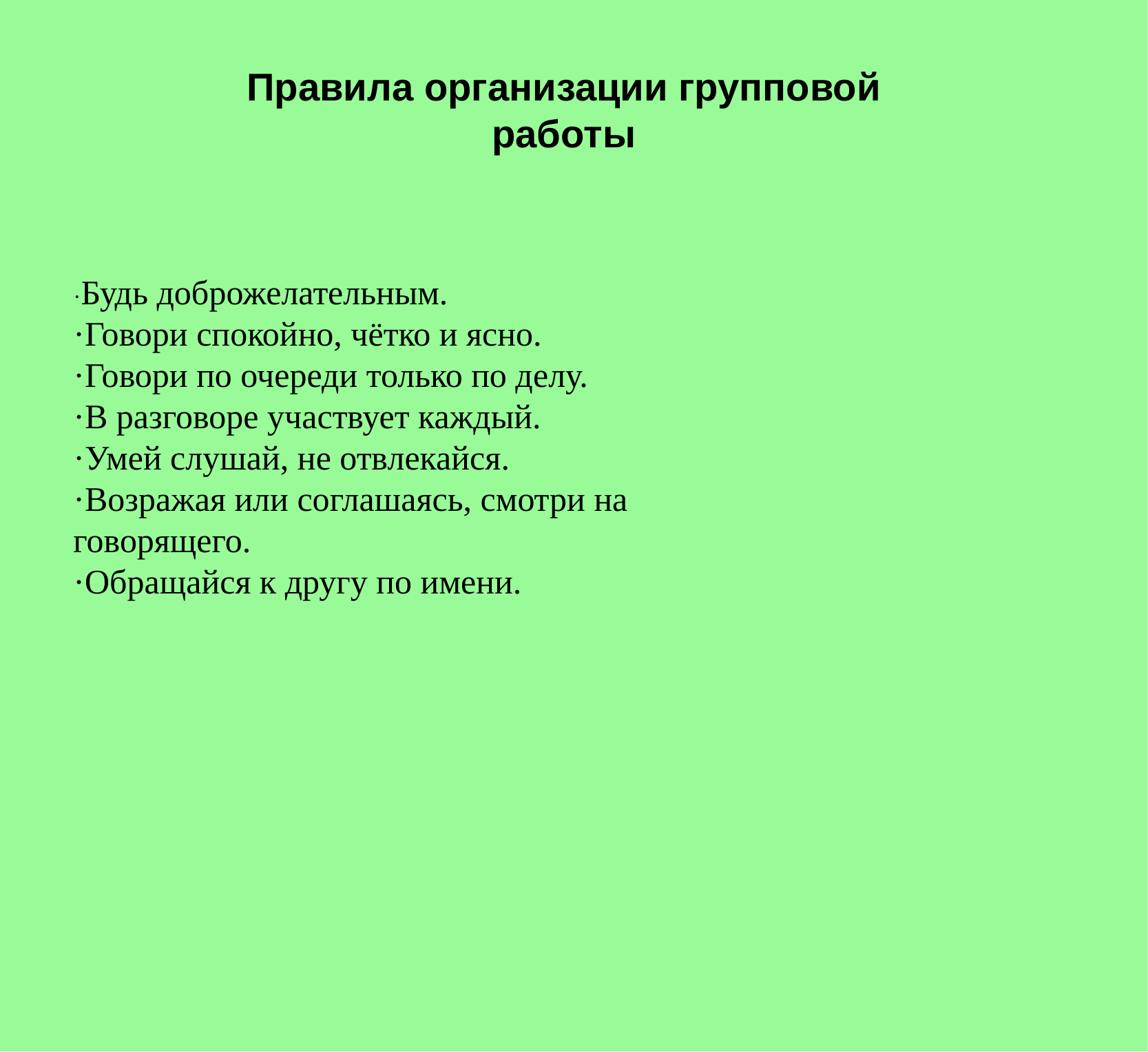

Правила организации групповой работы
·Будь доброжелательным.
·Говори спокойно, чётко и ясно.
·Говори по очереди только по делу.
·В разговоре участвует каждый.
·Умей слушай, не отвлекайся.
·Возражая или соглашаясь, смотри на говорящего.
·Обращайся к другу по имени.